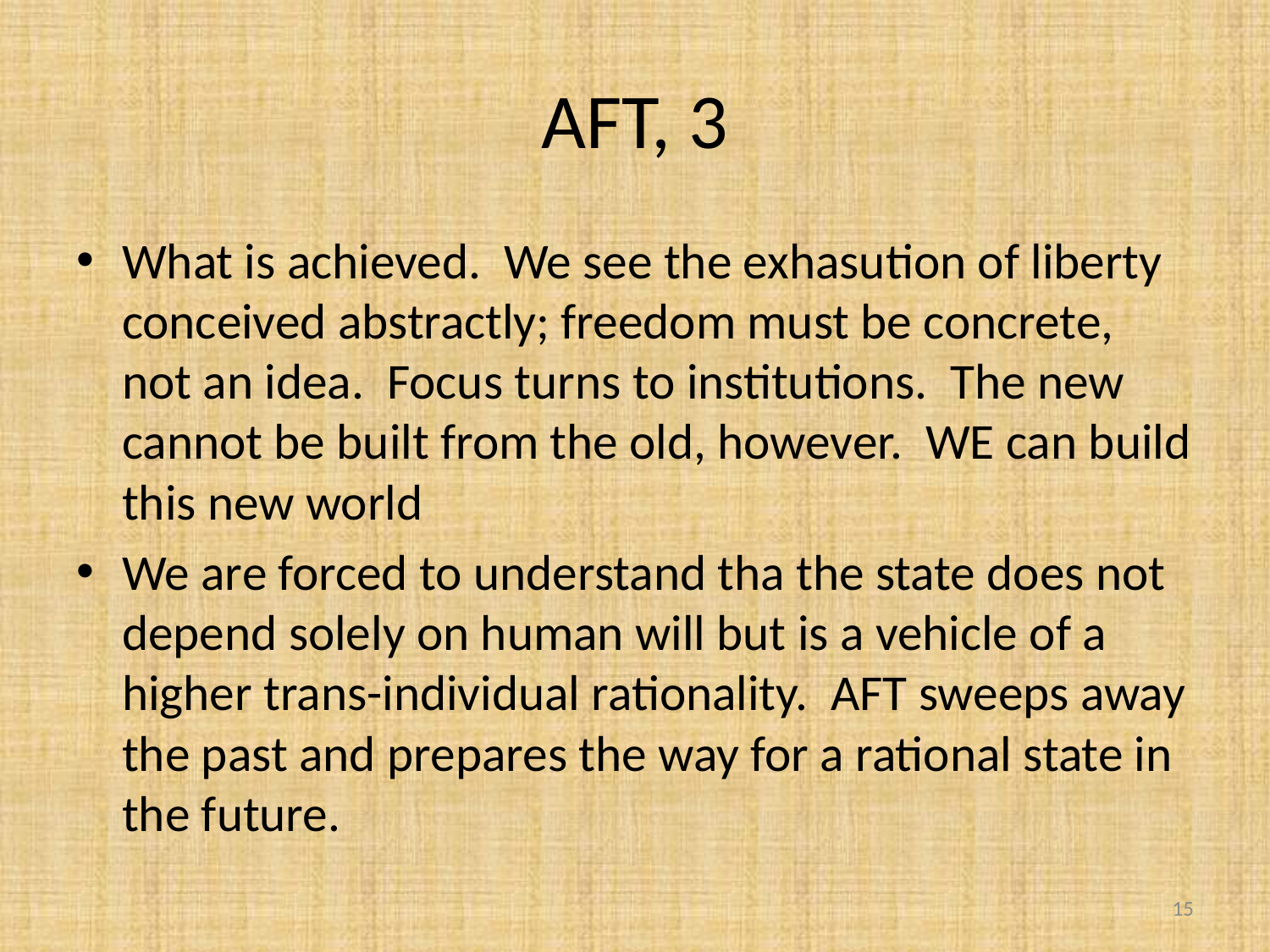

# AFT, 3
What is achieved.  We see the exhasution of liberty conceived abstractly; freedom must be concrete, not an idea.  Focus turns to institutions.  The new cannot be built from the old, however.  WE can build this new world
We are forced to understand tha the state does not depend solely on human will but is a vehicle of a higher trans-individual rationality.  AFT sweeps away the past and prepares the way for a rational state in the future.
15